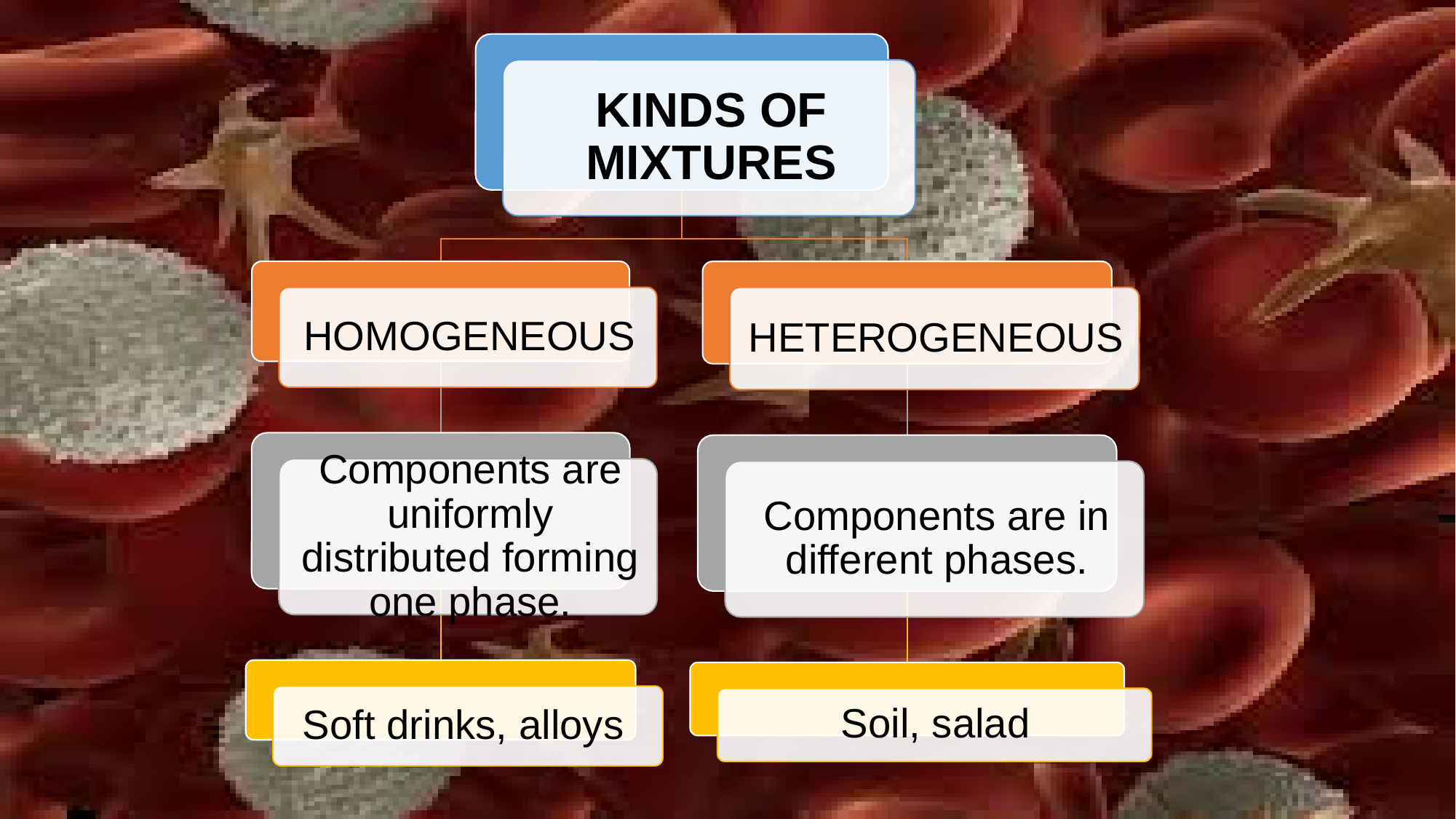

KINDS OF MIXTURES
HOMOGENEOUS
Components are uniformly distributed forming one phase.
Soft drinks, alloys
HETEROGENEOUS
Components are in different phases.
Soil, salad